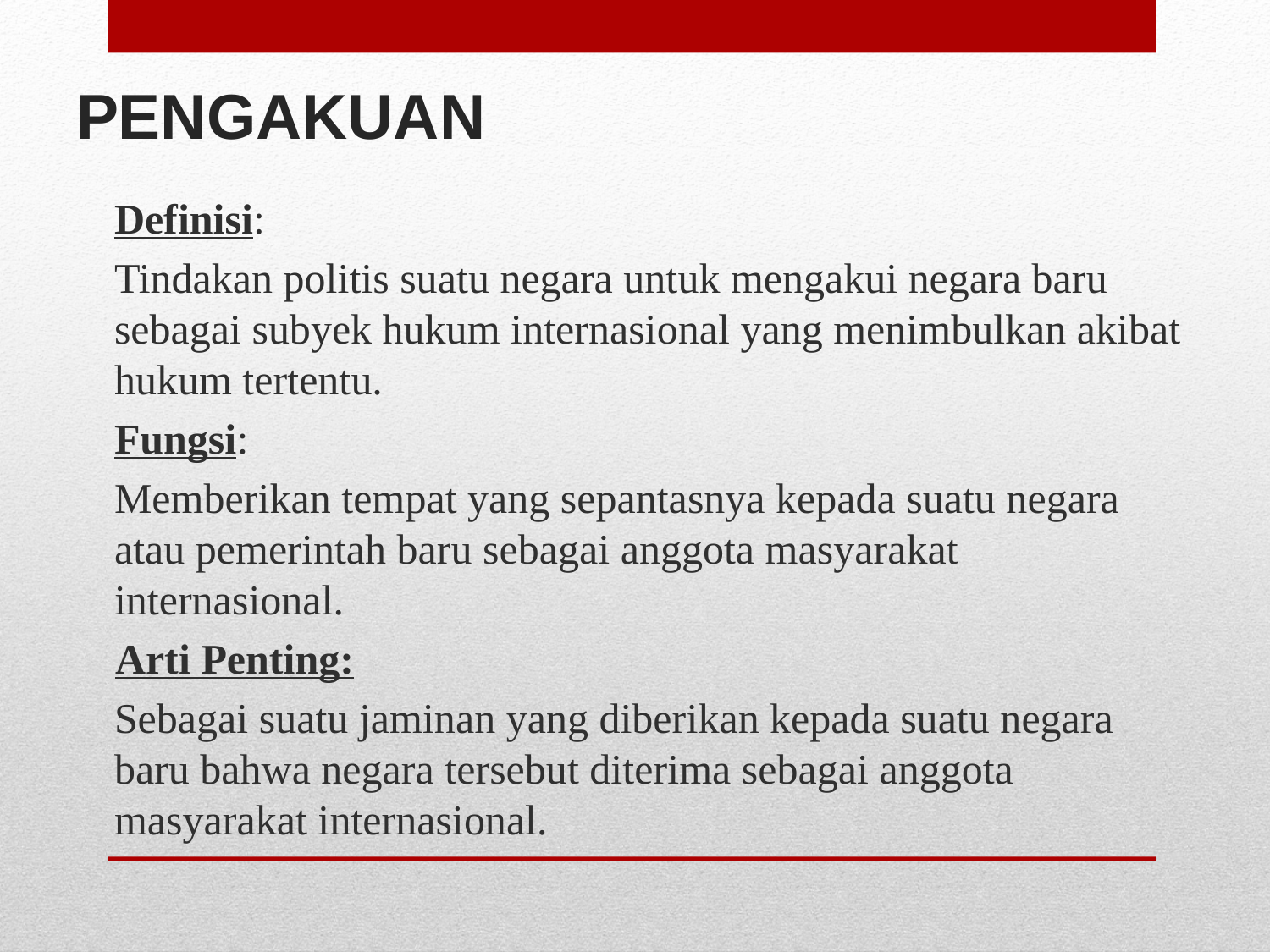

# PENGAKUAN
	Definisi:
	Tindakan politis suatu negara untuk mengakui negara baru sebagai subyek hukum internasional yang menimbulkan akibat hukum tertentu.
	Fungsi:
	Memberikan tempat yang sepantasnya kepada suatu negara atau pemerintah baru sebagai anggota masyarakat internasional.
Arti Penting:
	Sebagai suatu jaminan yang diberikan kepada suatu negara baru bahwa negara tersebut diterima sebagai anggota masyarakat internasional.